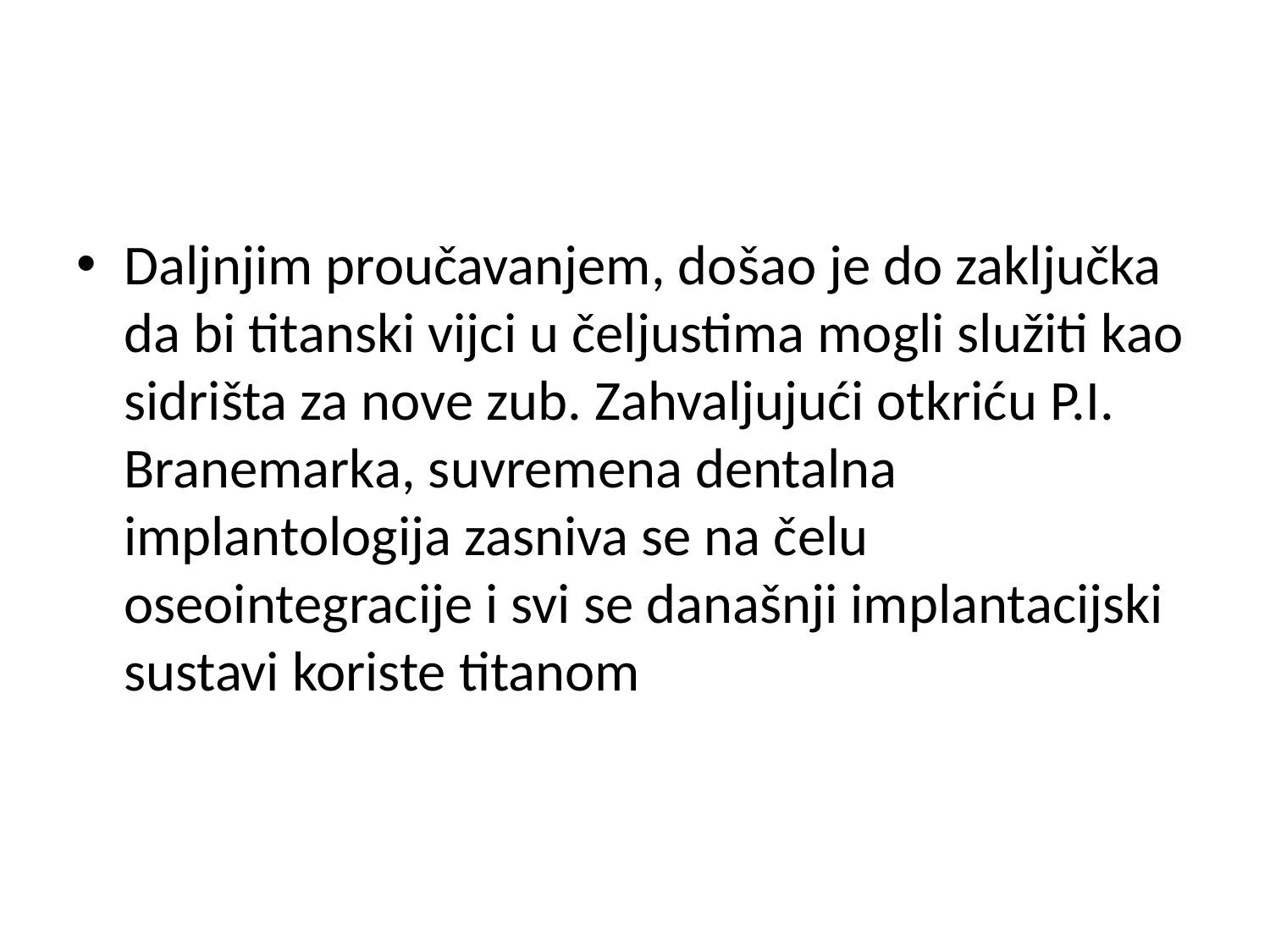

#
Daljnjim proučavanjem, došao je do zaključka da bi titanski vijci u čeljustima mogli služiti kao sidrišta za nove zub. Zahvaljujući otkriću P.I. Branemarka, suvremena dentalna implantologija zasniva se na čelu oseointegracije i svi se današnji implantacijski sustavi koriste titanom